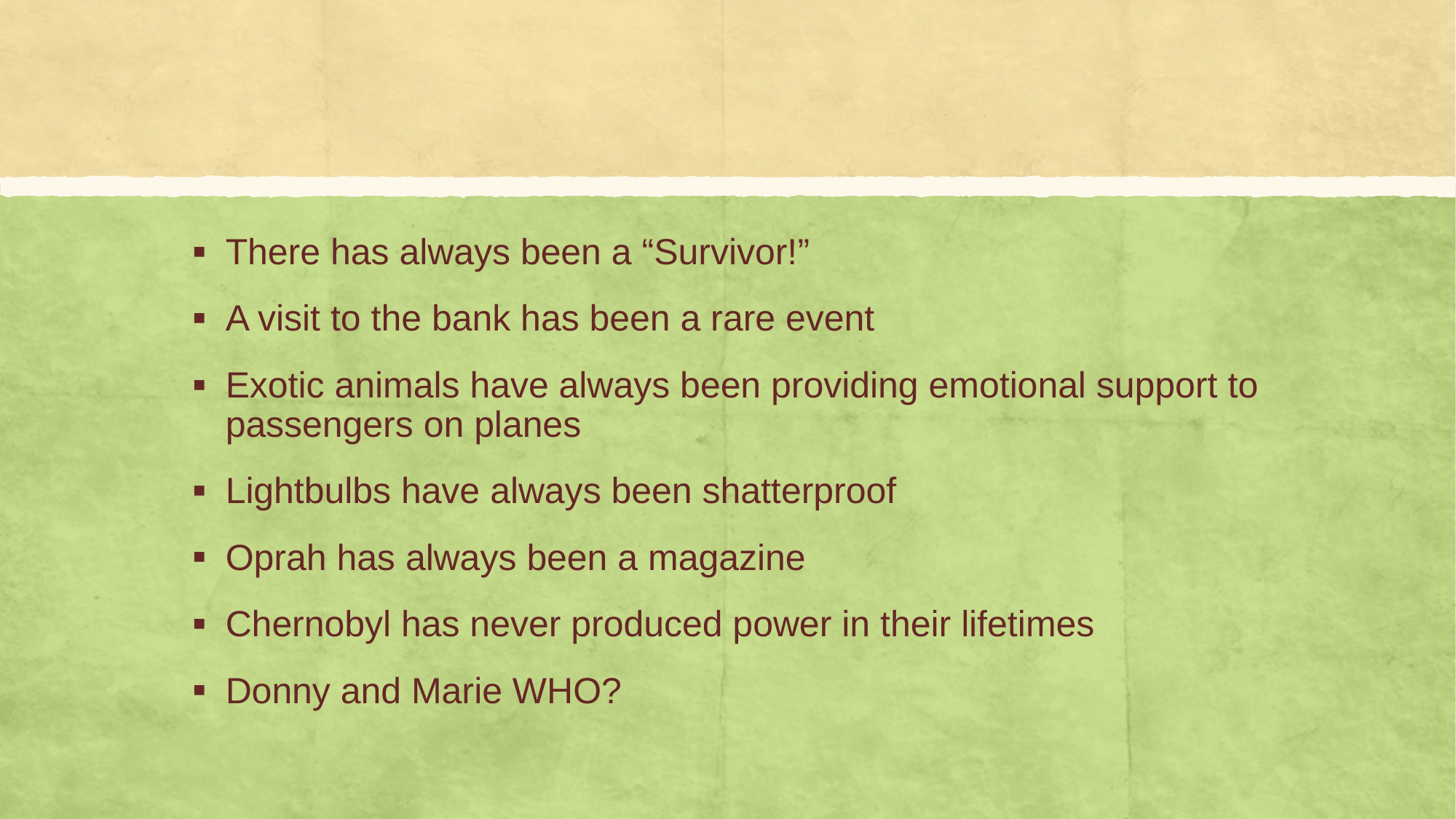

#
There has always been a “Survivor!”
A visit to the bank has been a rare event
Exotic animals have always been providing emotional support to passengers on planes
Lightbulbs have always been shatterproof
Oprah has always been a magazine
Chernobyl has never produced power in their lifetimes
Donny and Marie WHO?